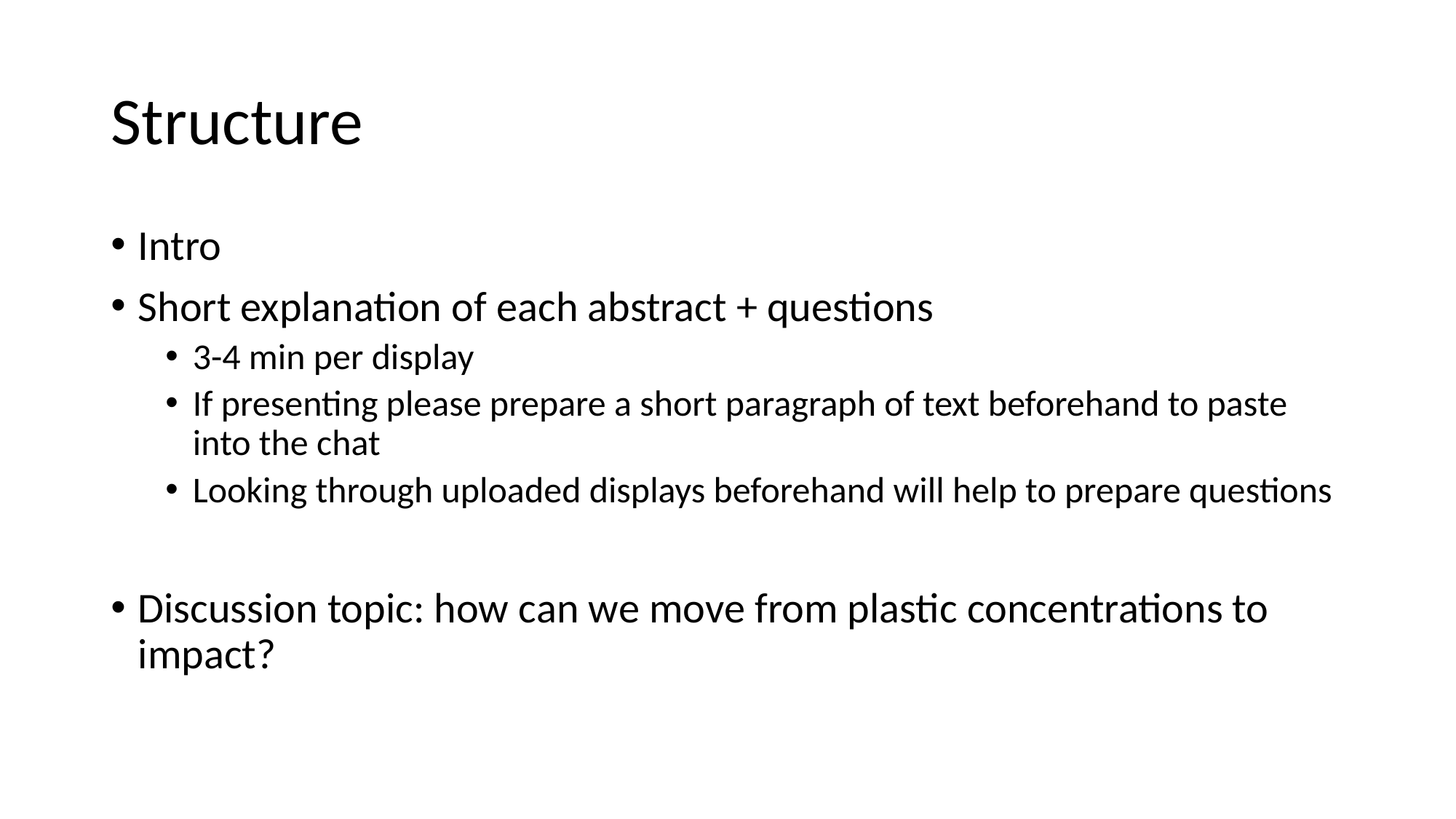

# Structure
Intro
Short explanation of each abstract + questions
3-4 min per display
If presenting please prepare a short paragraph of text beforehand to paste into the chat
Looking through uploaded displays beforehand will help to prepare questions

Discussion topic: how can we move from plastic concentrations to impact?